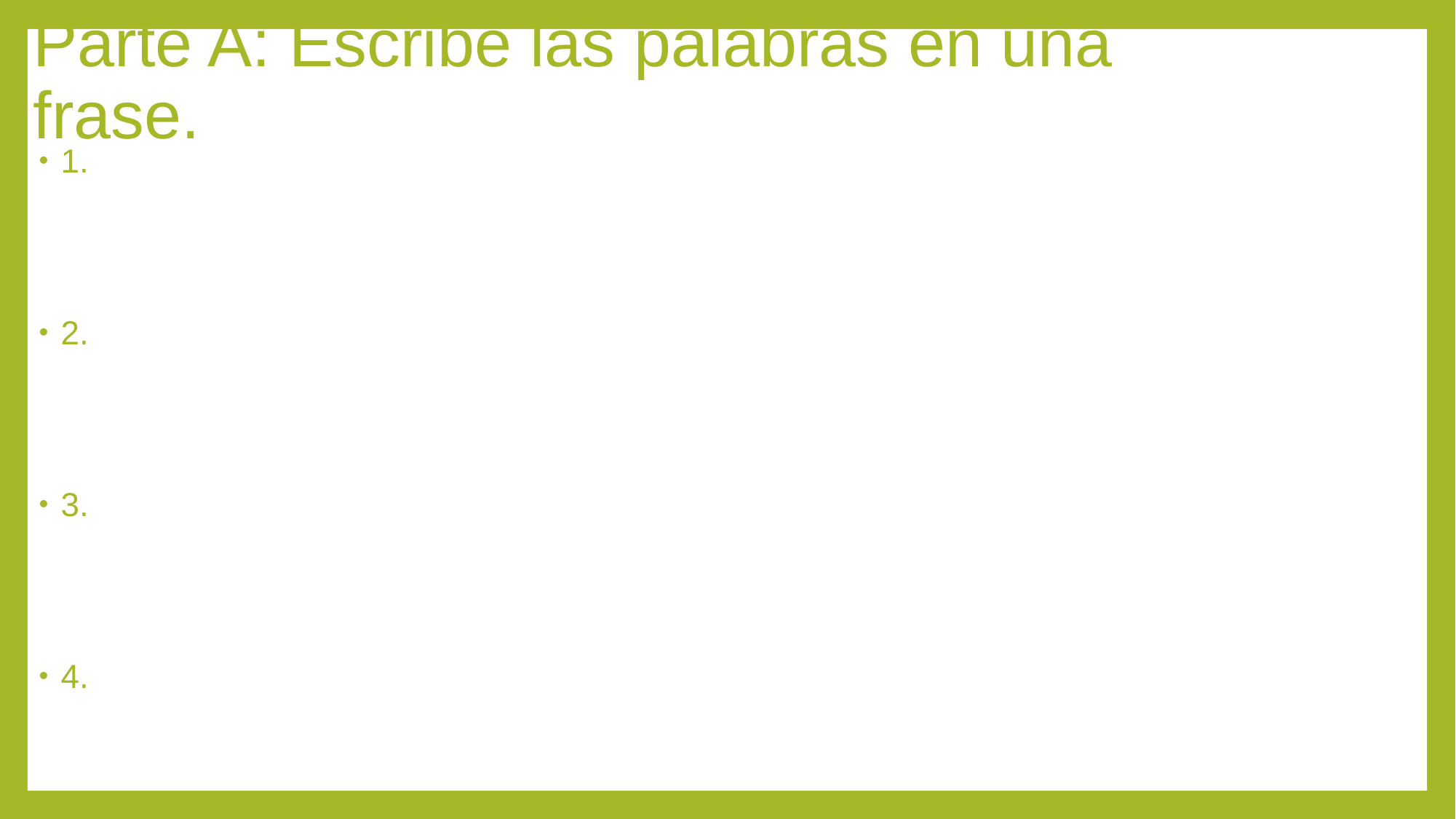

# Parte A: Escribe las palabras en una frase.
1.

2.

3.

4.